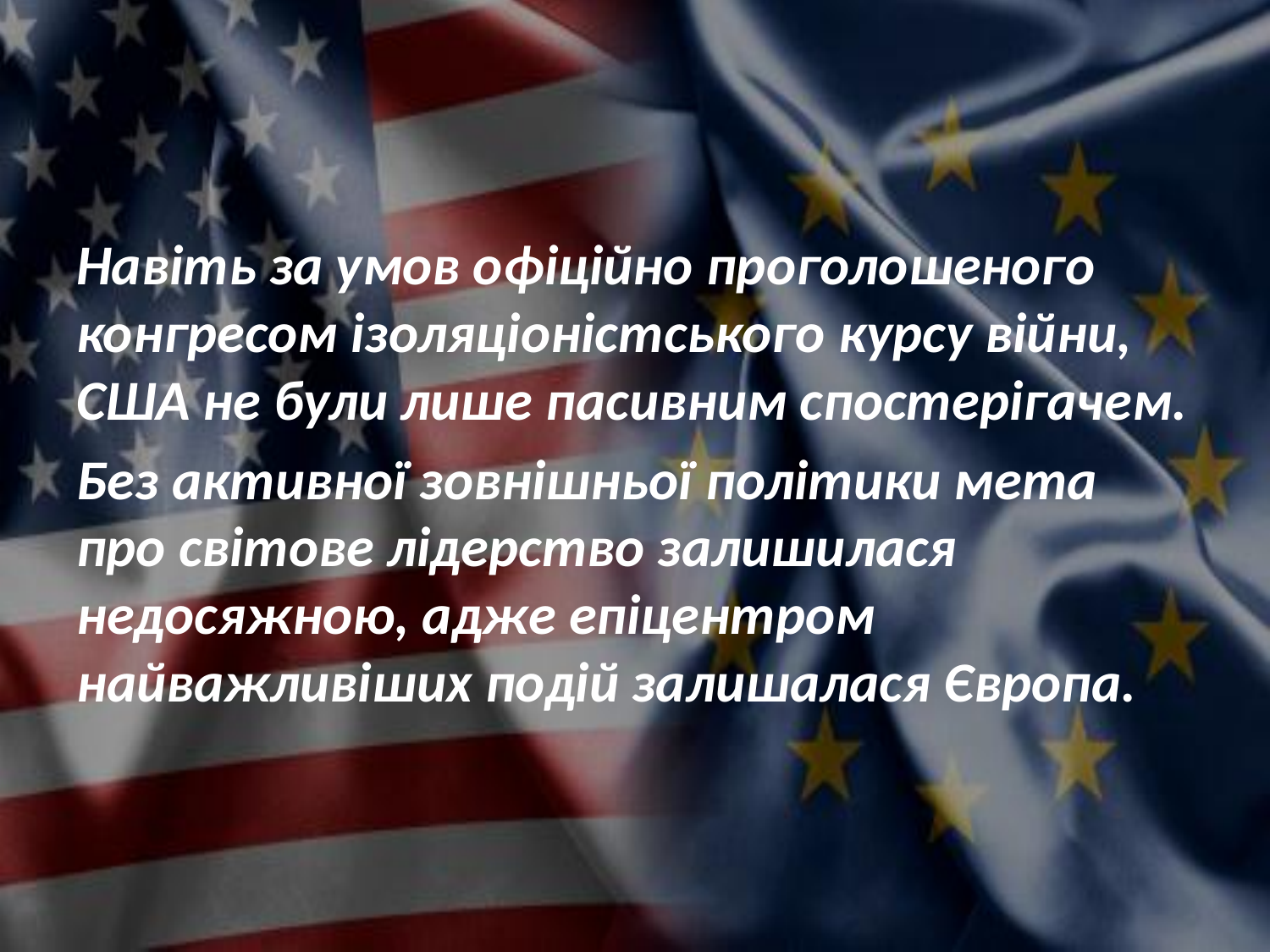

Навіть за умов офіційно проголошеного конгресом ізоляціоністського курсу війни, США не були лише пасивним спостерігачем.
Без активної зовнішньої політики мета про світове лідерство залишилася недосяжною, адже епіцентром найважливіших подій залишалася Європа.